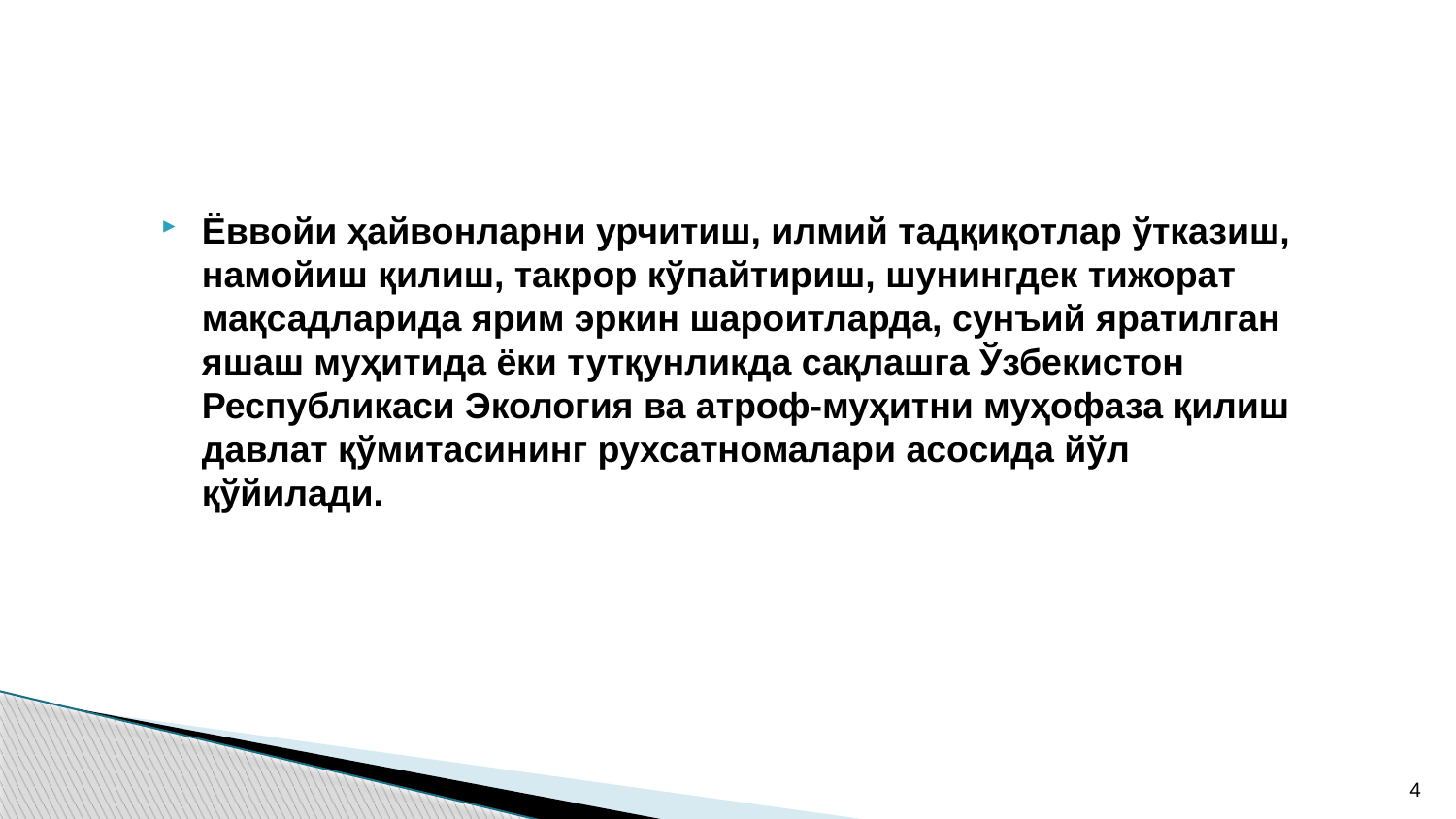

Ёввойи ҳайвонларни урчитиш, илмий тадқиқотлар ўтказиш, намойиш қилиш, такрор кўпайтириш, шунингдек тижорат мақсадларида ярим эркин шароитларда, сунъий яратилган яшаш муҳитида ёки тутқунликда сақлашга Ўзбекистон Республикаси Экология ва атроф-муҳитни муҳофаза қилиш давлат қўмитасининг рухсатномалари асосида йўл қўйилади.

4